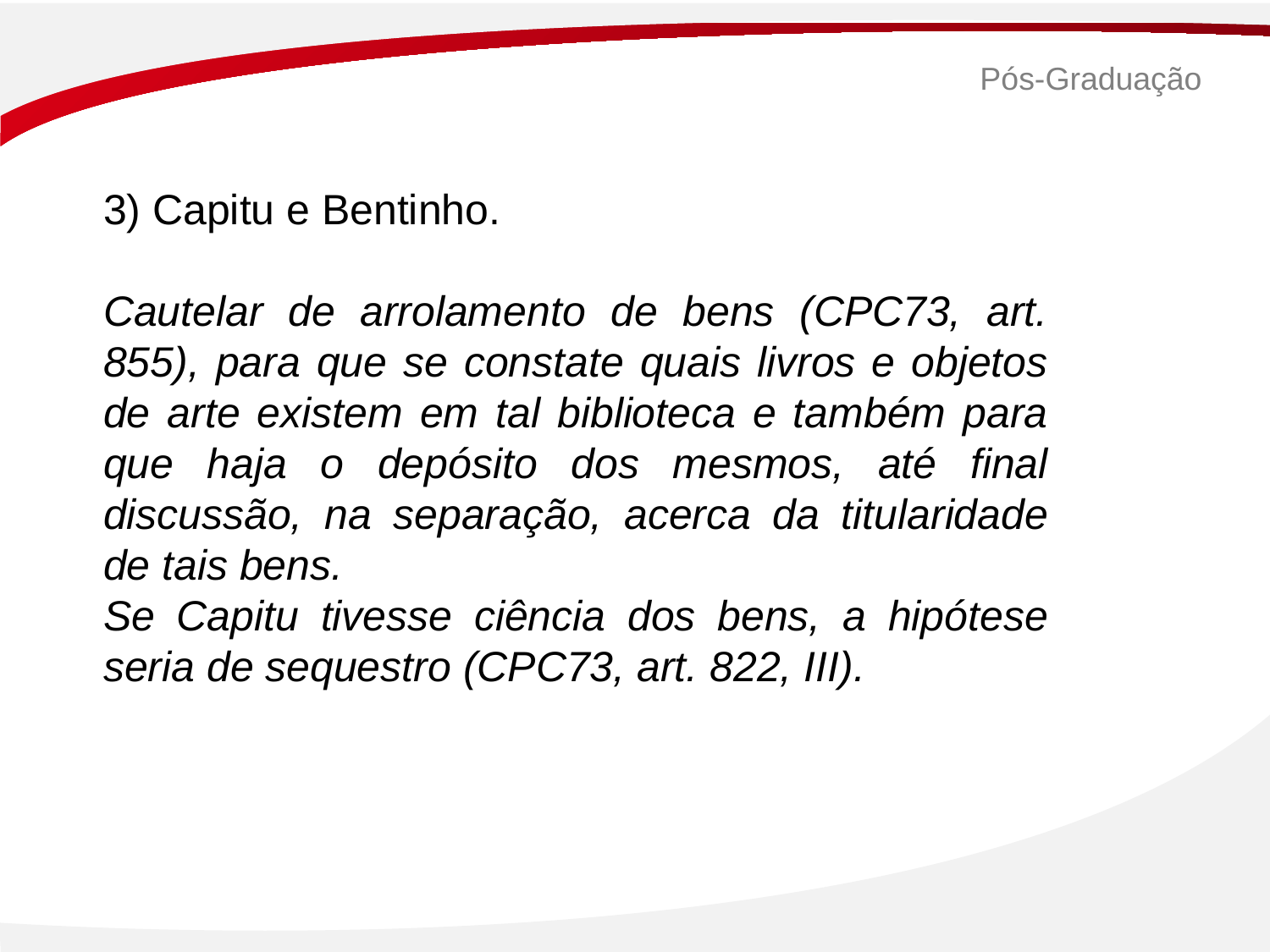

# Pós-Graduação

3) Capitu e Bentinho.

Cautelar de arrolamento de bens (CPC73, art. 855), para que se constate quais livros e objetos de arte existem em tal biblioteca e também para que haja o depósito dos mesmos, até final discussão, na separação, acerca da titularidade de tais bens.
Se Capitu tivesse ciência dos bens, a hipótese seria de sequestro (CPC73, art. 822, III).